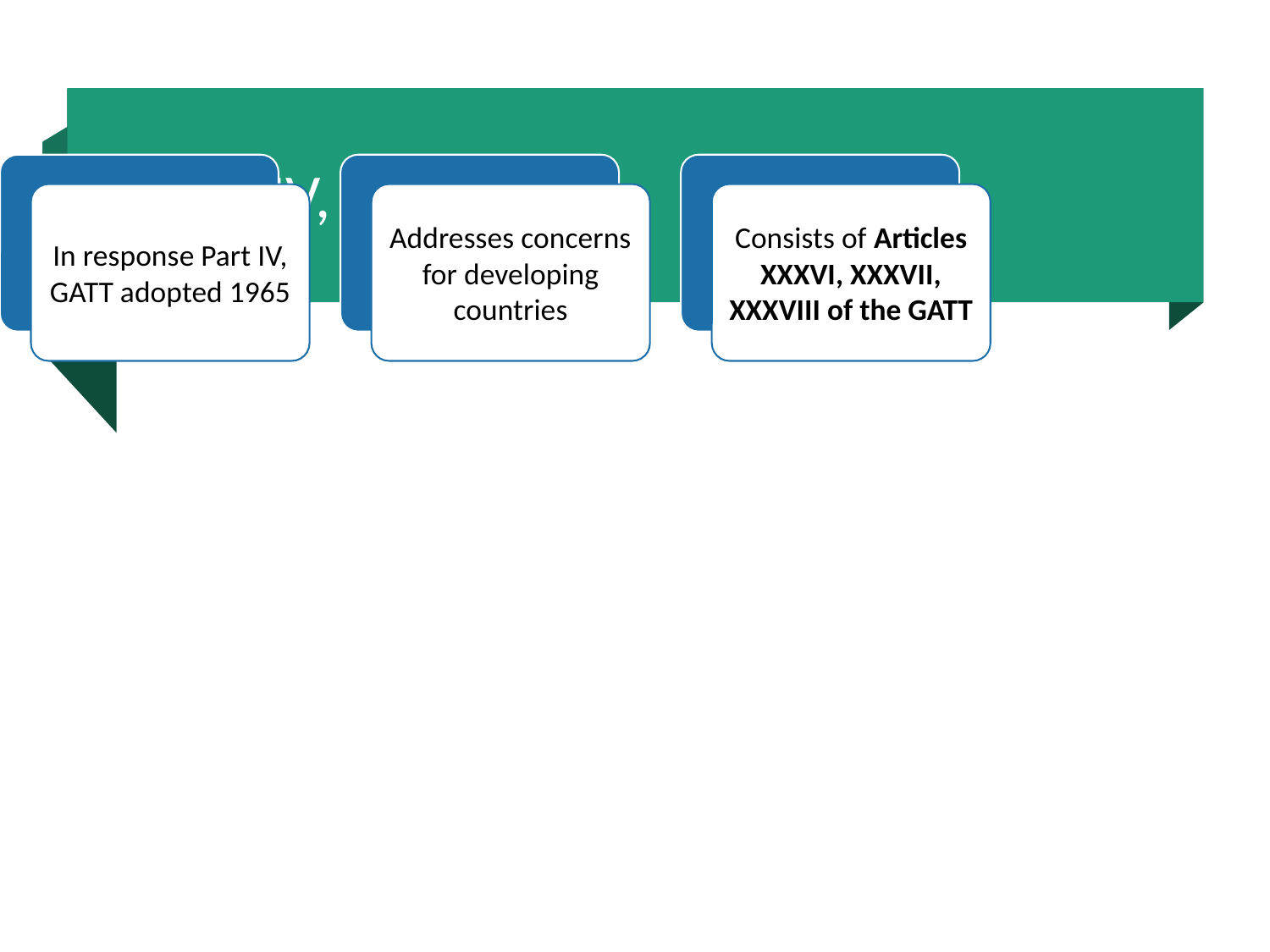

# Part IV, GATT
In response Part IV, GATT adopted 1965
Addresses concerns for developing countries
Consists of Articles XXXVI, XXXVII, XXXVIII of the GATT